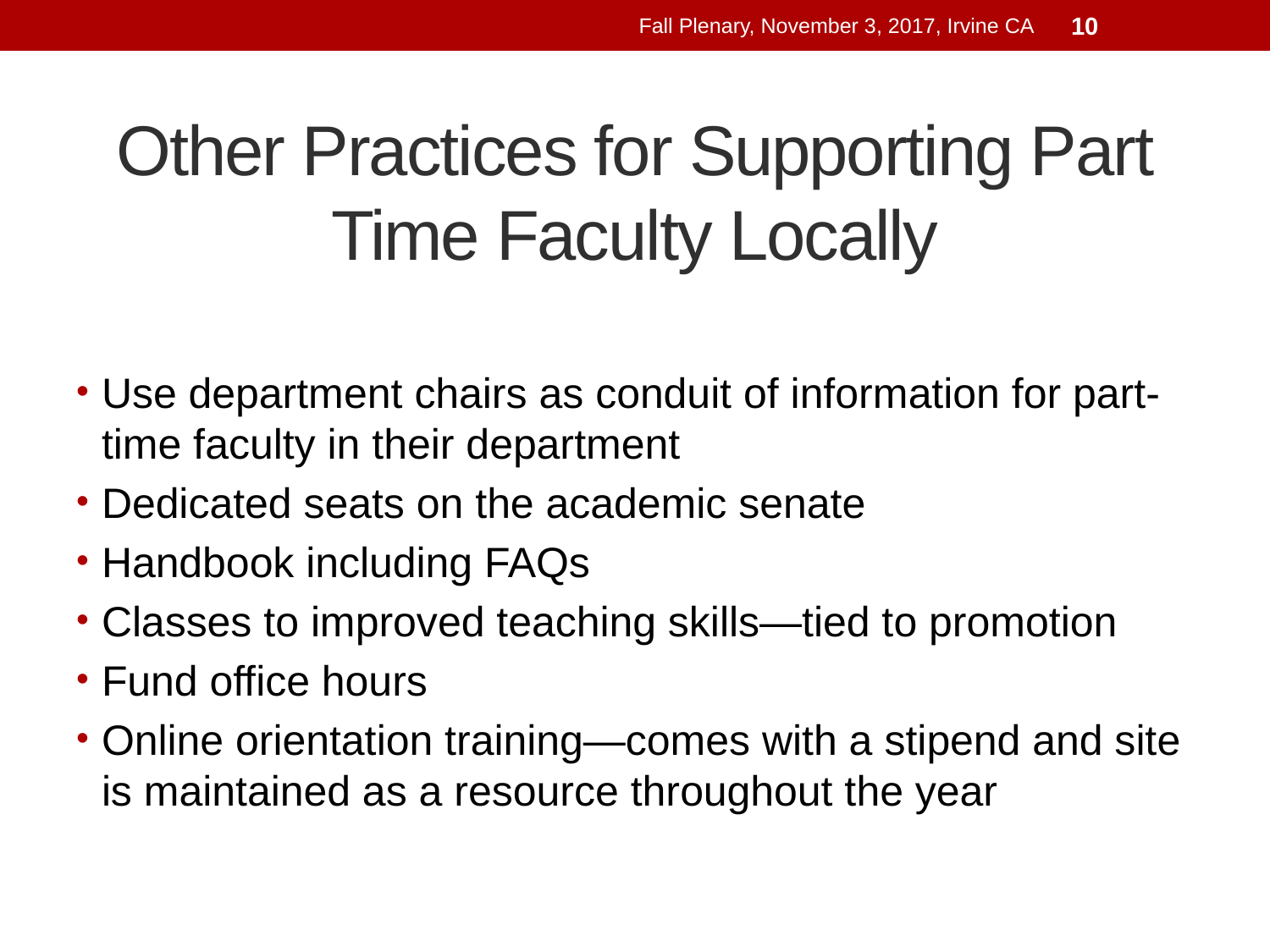

Fall Plenary, November 3, 2017, Irvine CA
10
# Other Practices for Supporting Part Time Faculty Locally
Use department chairs as conduit of information for part-time faculty in their department
Dedicated seats on the academic senate
Handbook including FAQs
Classes to improved teaching skills—tied to promotion
Fund office hours
Online orientation training—comes with a stipend and site is maintained as a resource throughout the year